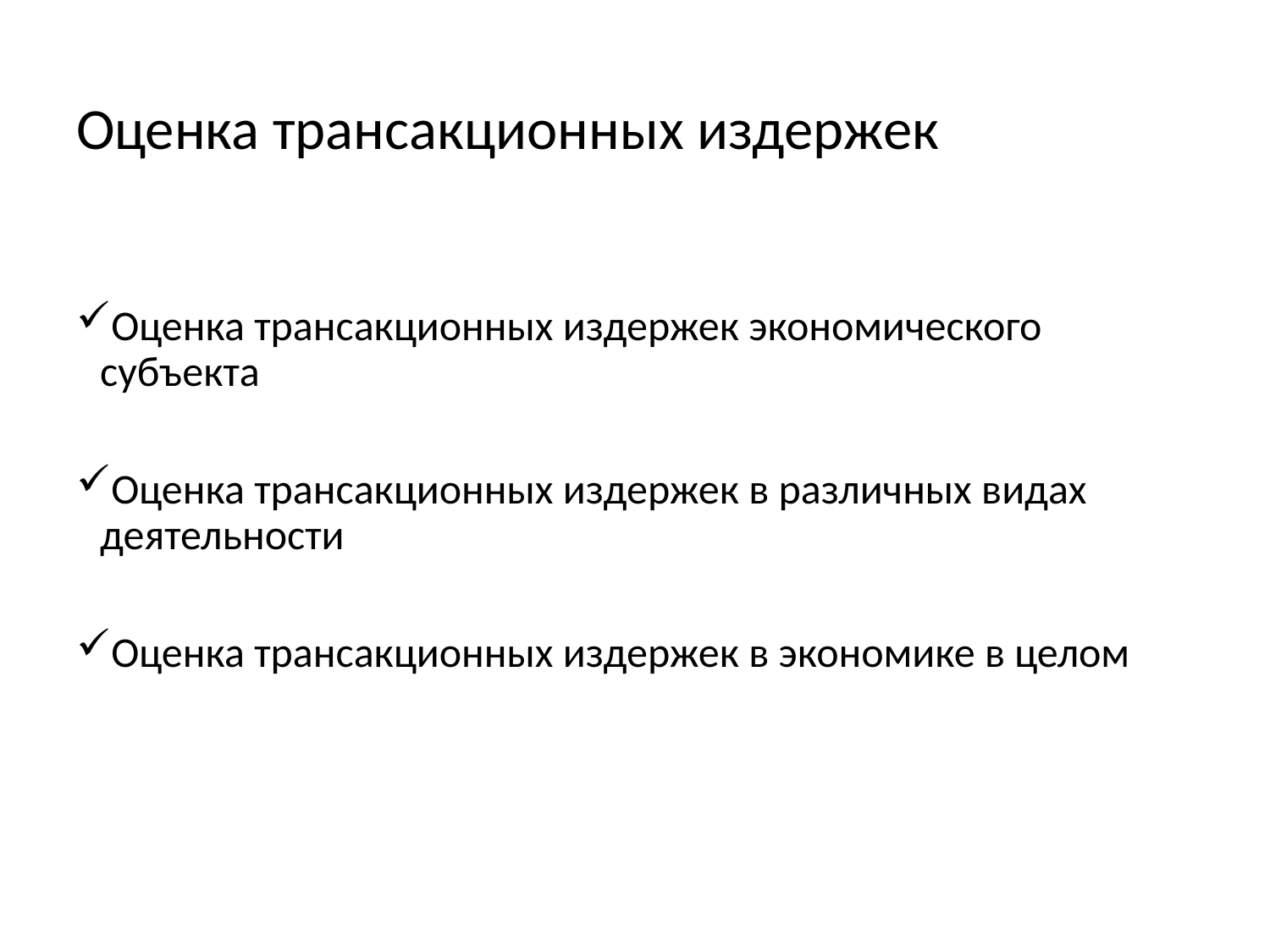

# Оценка трансакционных издержек
Оценка трансакционных издержек экономического субъекта

Оценка трансакционных издержек в различных видах деятельности

Оценка трансакционных издержек в экономике в целом